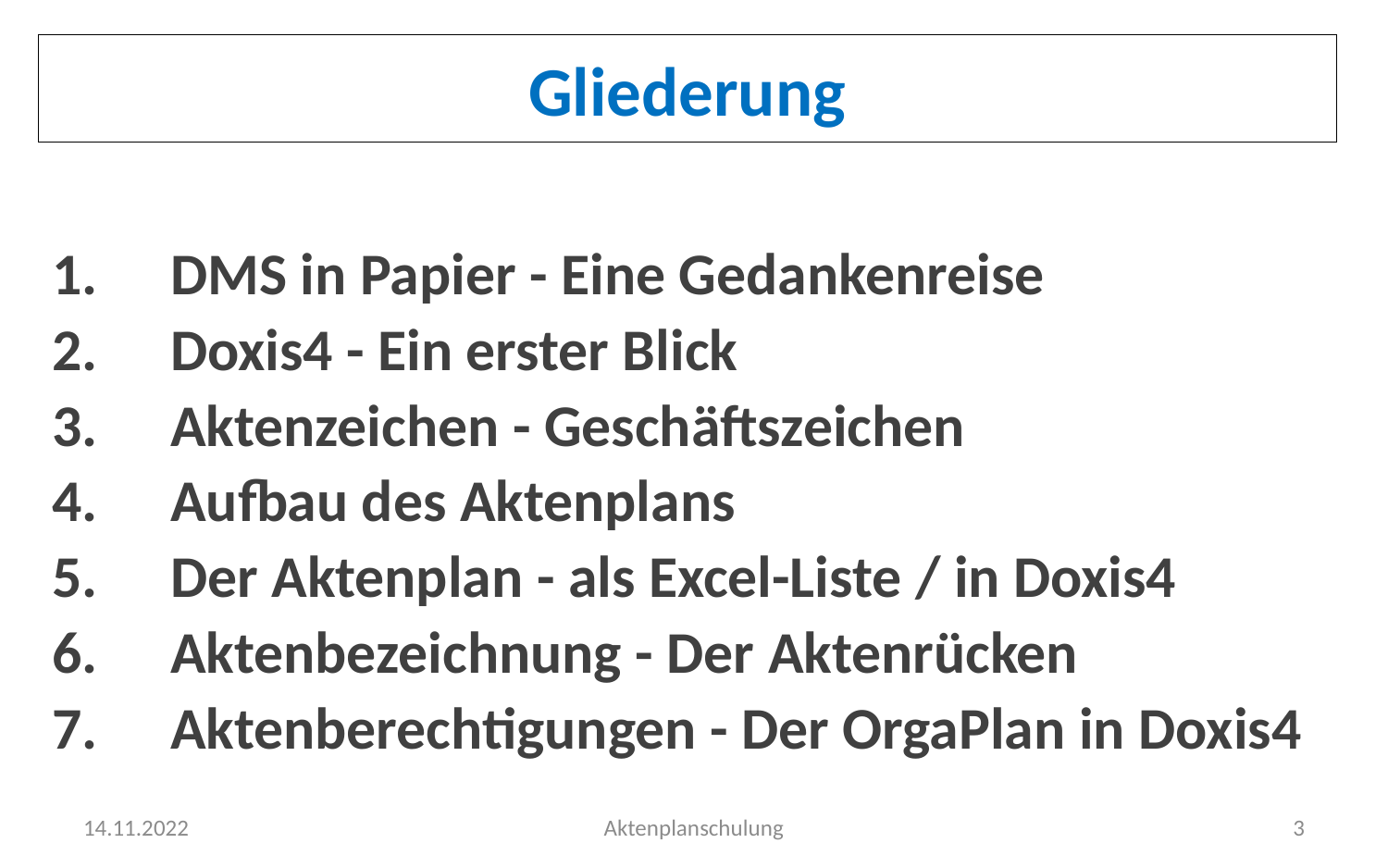

Gliederung

DMS in Papier - Eine Gedankenreise
Doxis4 - Ein erster Blick
Aktenzeichen - Geschäftszeichen
Aufbau des Aktenplans
Der Aktenplan - als Excel-Liste / in Doxis4
Aktenbezeichnung - Der Aktenrücken
Aktenberechtigungen - Der OrgaPlan in Doxis4
14.11.2022
Aktenplanschulung
3